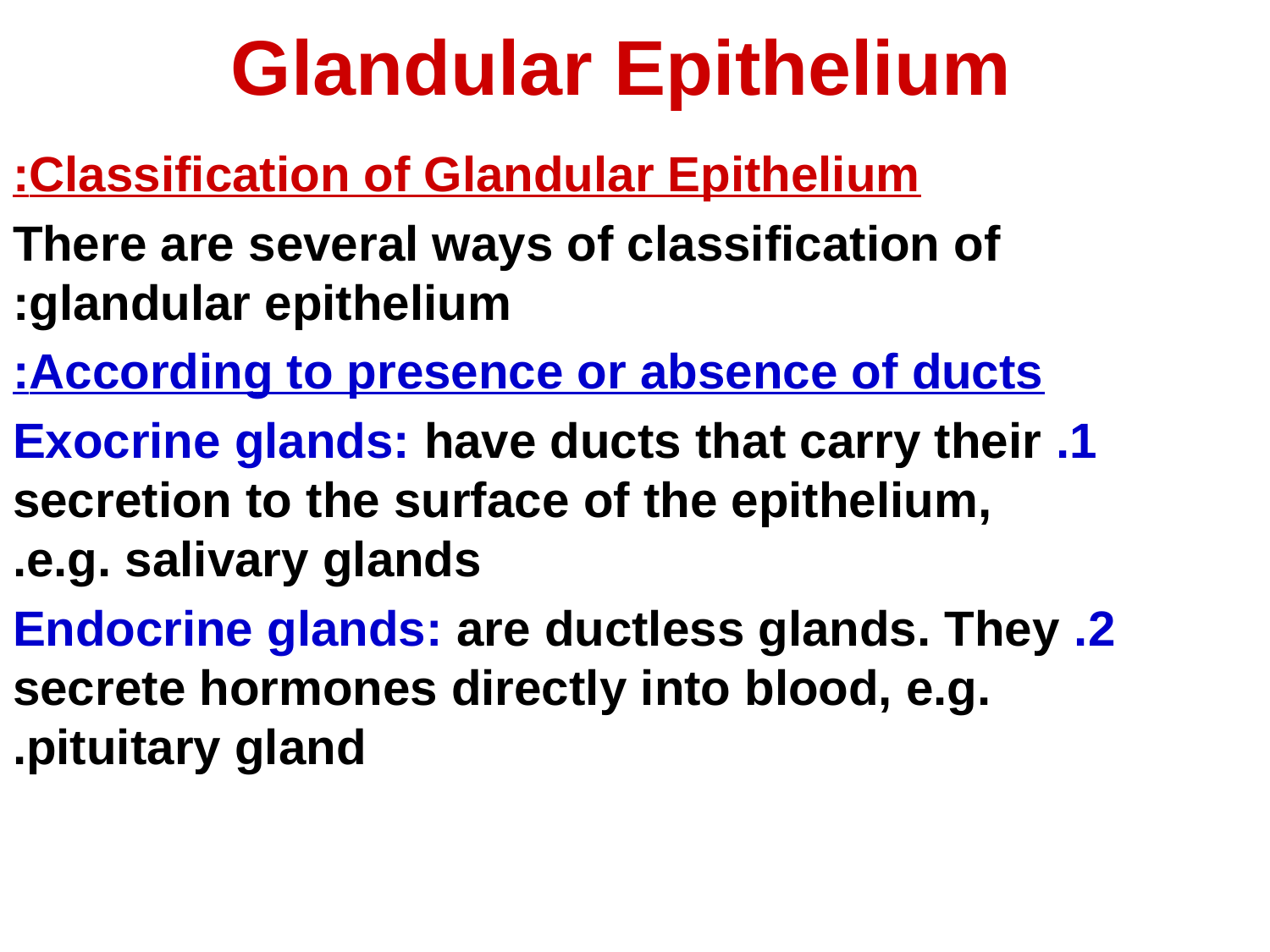

# Glandular Epithelium
Classification of Glandular Epithelium:
There are several ways of classification of glandular epithelium:
According to presence or absence of ducts:
1. Exocrine glands: have ducts that carry their secretion to the surface of the epithelium, e.g. salivary glands.
2. Endocrine glands: are ductless glands. They secrete hormones directly into blood, e.g. pituitary gland.